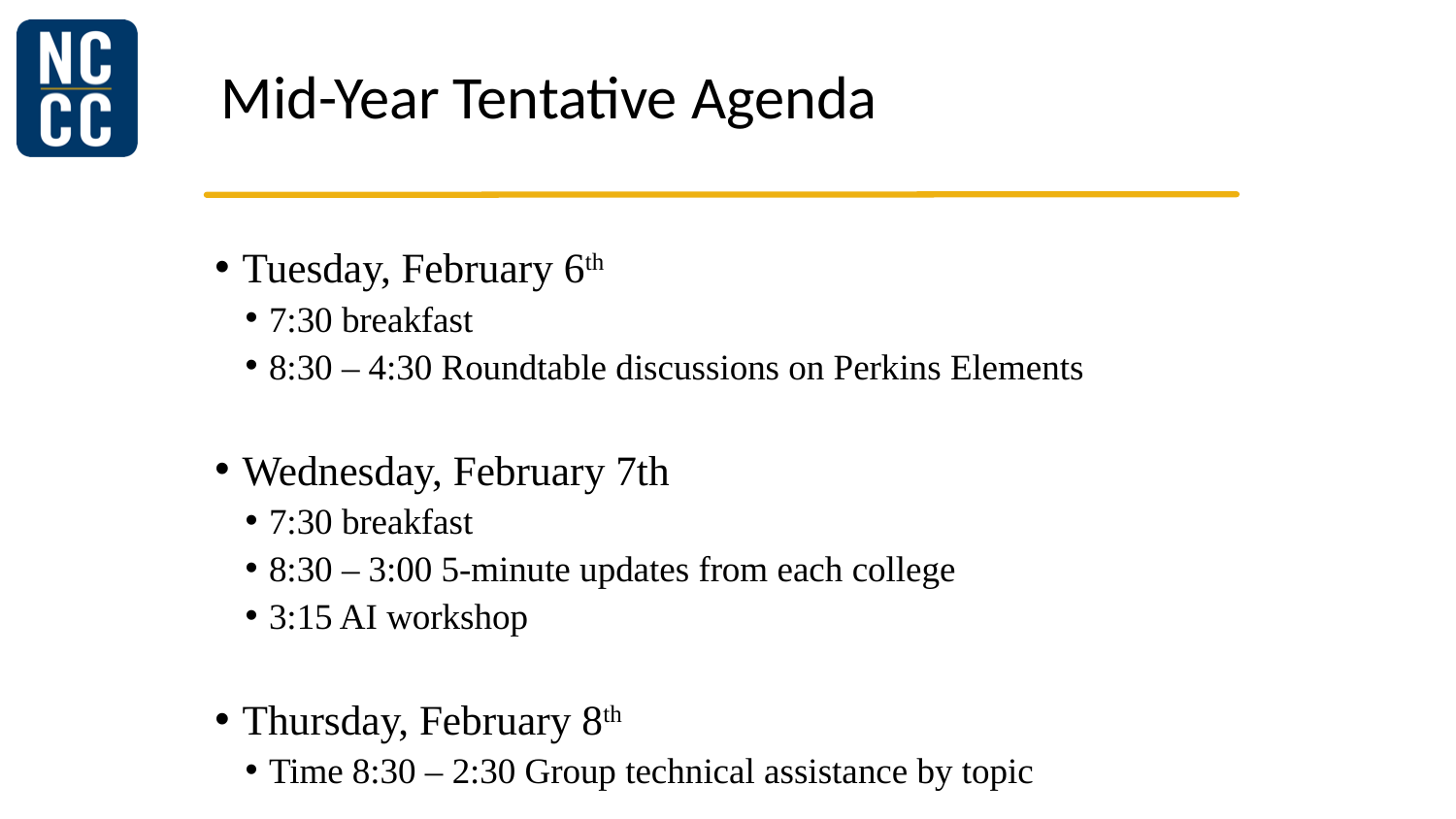

# Mid-Year Tentative Agenda
Tuesday, February 6th
7:30 breakfast
8:30 – 4:30 Roundtable discussions on Perkins Elements

Wednesday, February 7th
7:30 breakfast
8:30 – 3:00 5-minute updates from each college
3:15 AI workshop

Thursday, February 8th
Time 8:30 – 2:30 Group technical assistance by topic